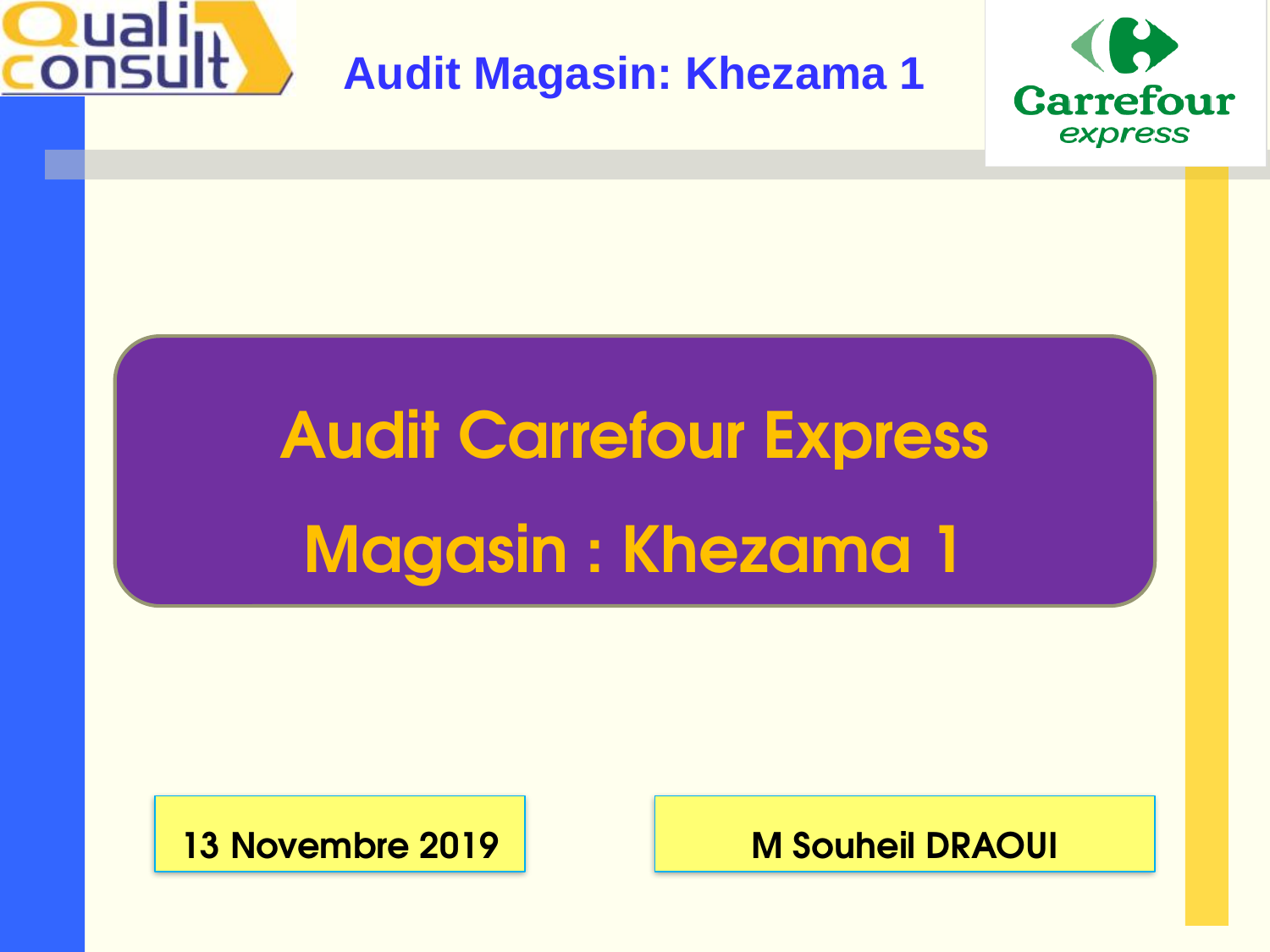

Audit Carrefour Express
Magasin : Khezama 1
13 Novembre 2019
M Souheil DRAOUI